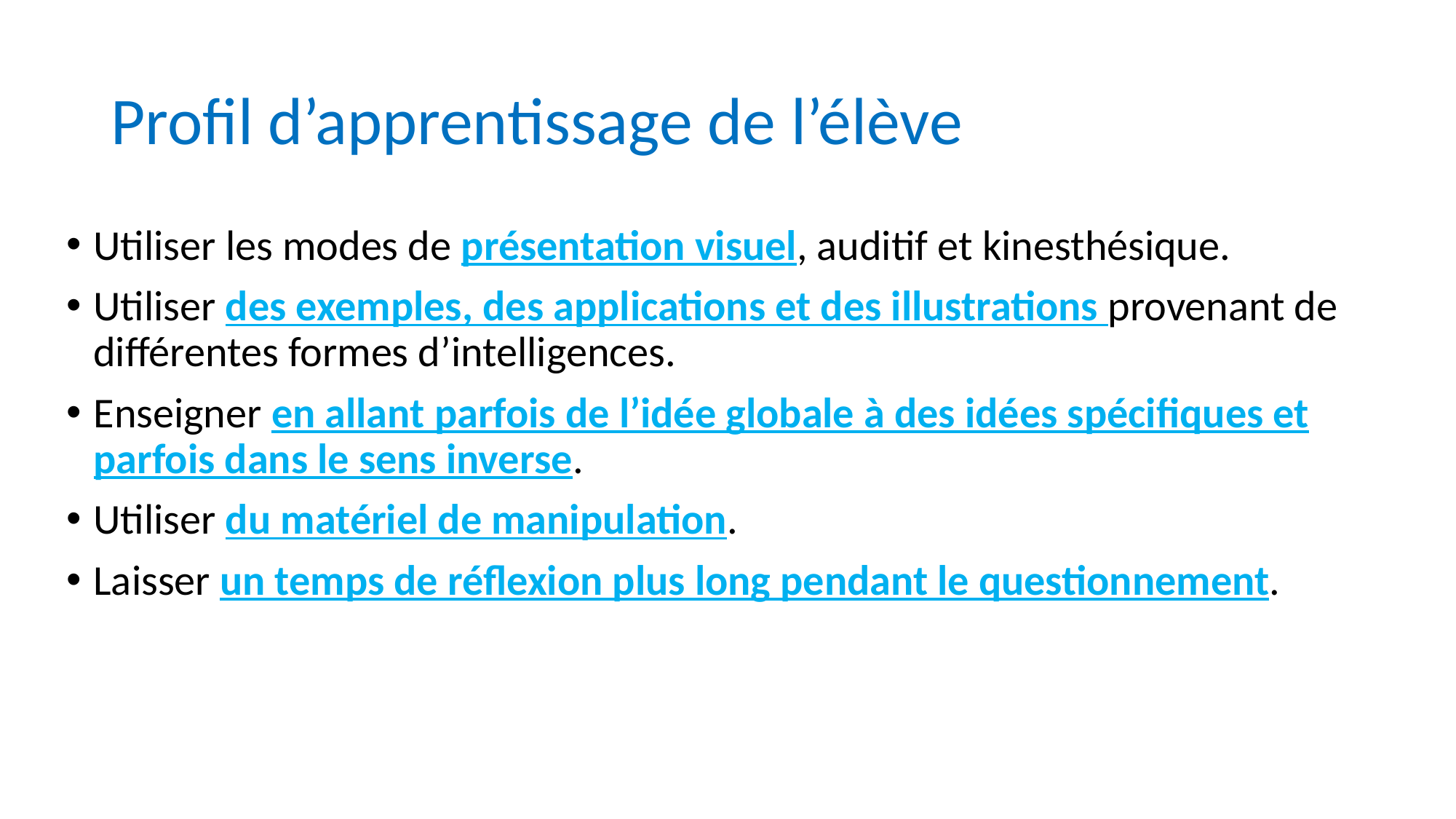

# Profil d’apprentissage de l’élève
Utiliser les modes de présentation visuel, auditif et kinesthésique.
Utiliser des exemples, des applications et des illustrations provenant de différentes formes d’intelligences.
Enseigner en allant parfois de l’idée globale à des idées spécifiques et parfois dans le sens inverse.
Utiliser du matériel de manipulation.
Laisser un temps de réflexion plus long pendant le questionnement.